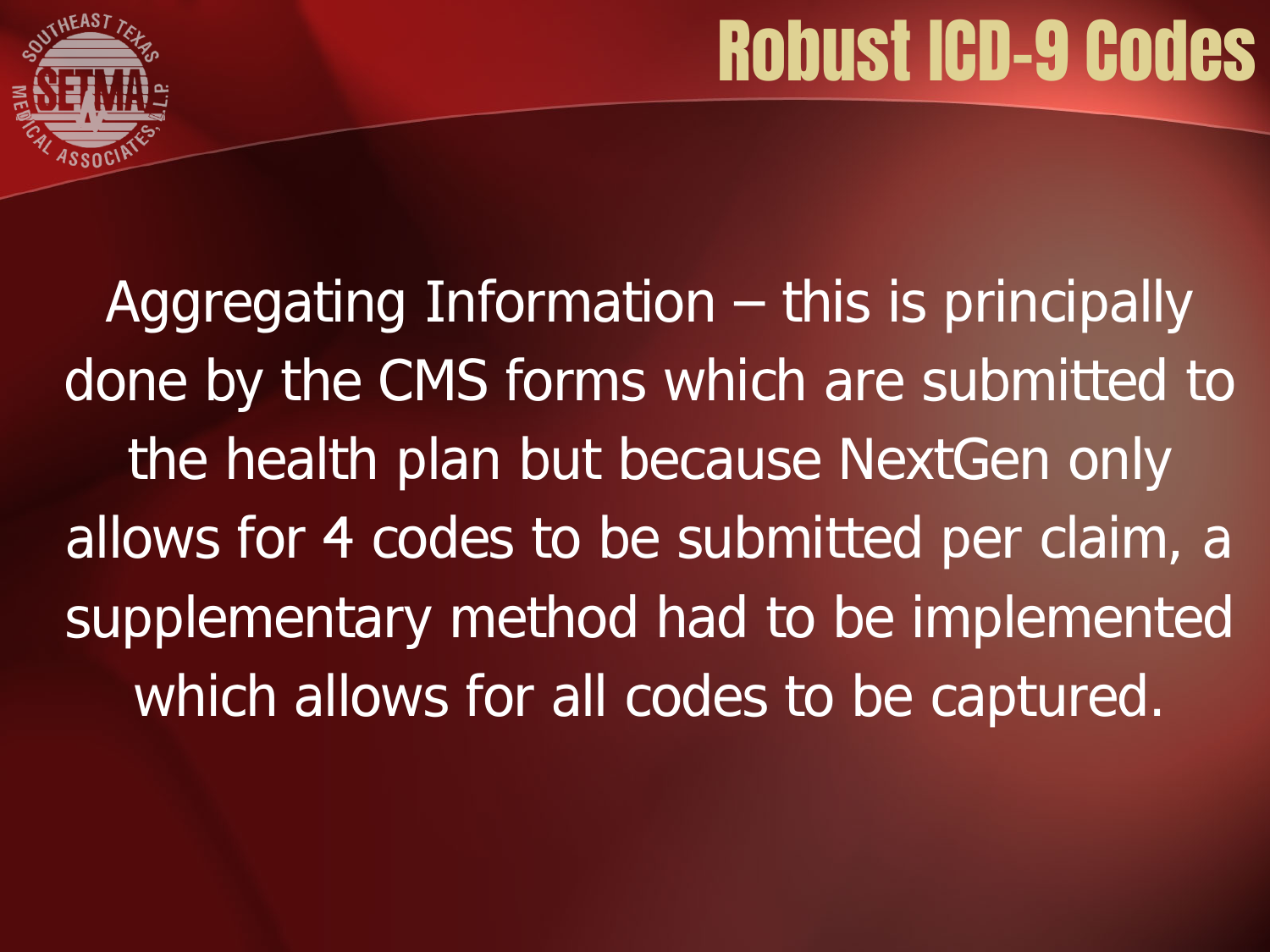

# Robust ICD-9 Codes

Aggregating Information – this is principally
done by the CMS forms which are submitted to
the health plan but because NextGen only
allows for 4 codes to be submitted per claim, a
supplementary method had to be implemented
which allows for all codes to be captured.